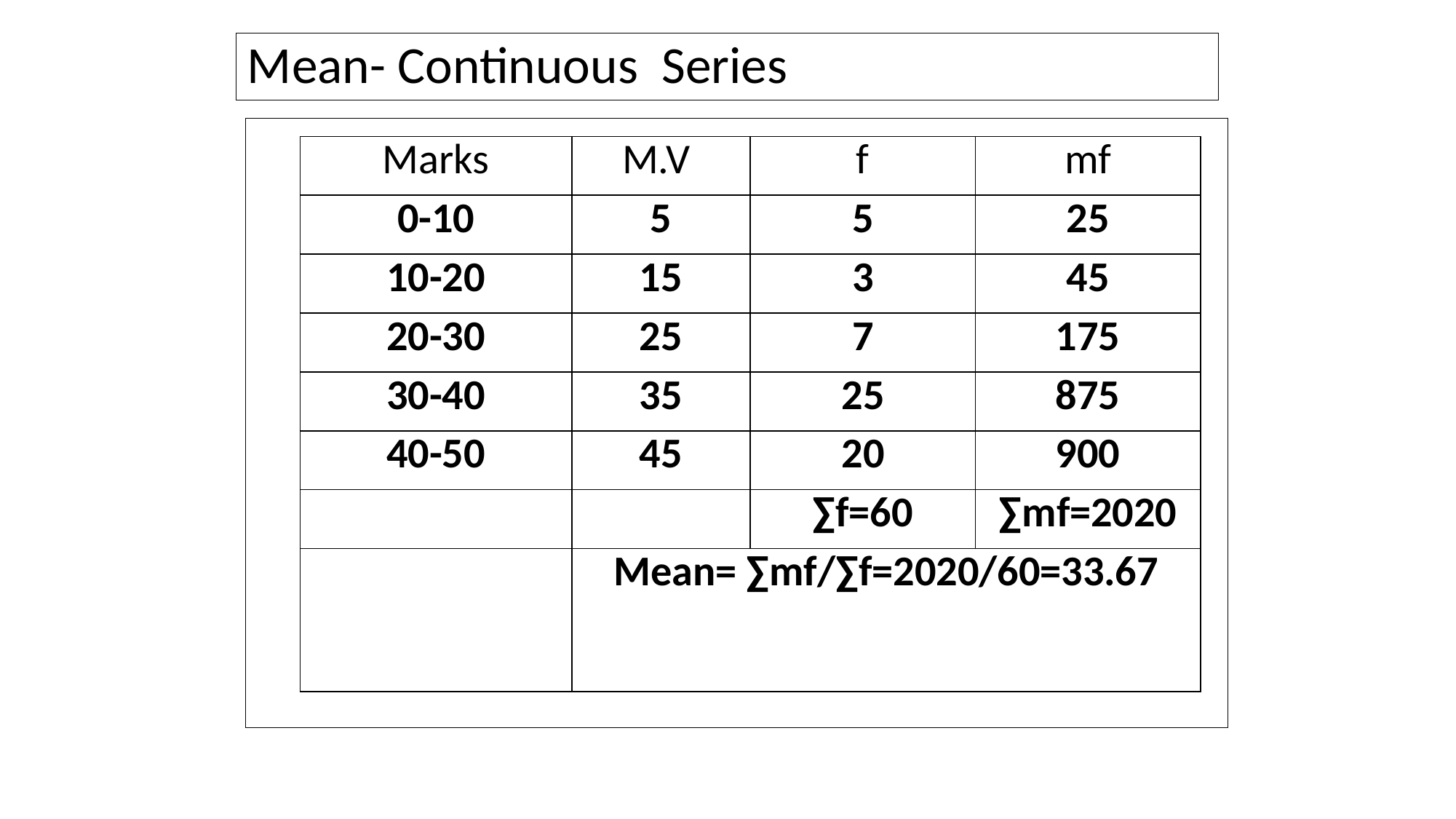

# Mean- Continuous  Series

| Marks | M.V | f | mf |
| --- | --- | --- | --- |
| 0-10 | 5 | 5 | 25 |
| 10-20 | 15 | 3 | 45 |
| 20-30 | 25 | 7 | 175 |
| 30-40 | 35 | 25 | 875 |
| 40-50 | 45 | 20 | 900 |
|  |  | ∑f=60 | ∑mf=2020 |
|  | Mean= ∑mf/∑f=2020/60=33.67 |  |  |